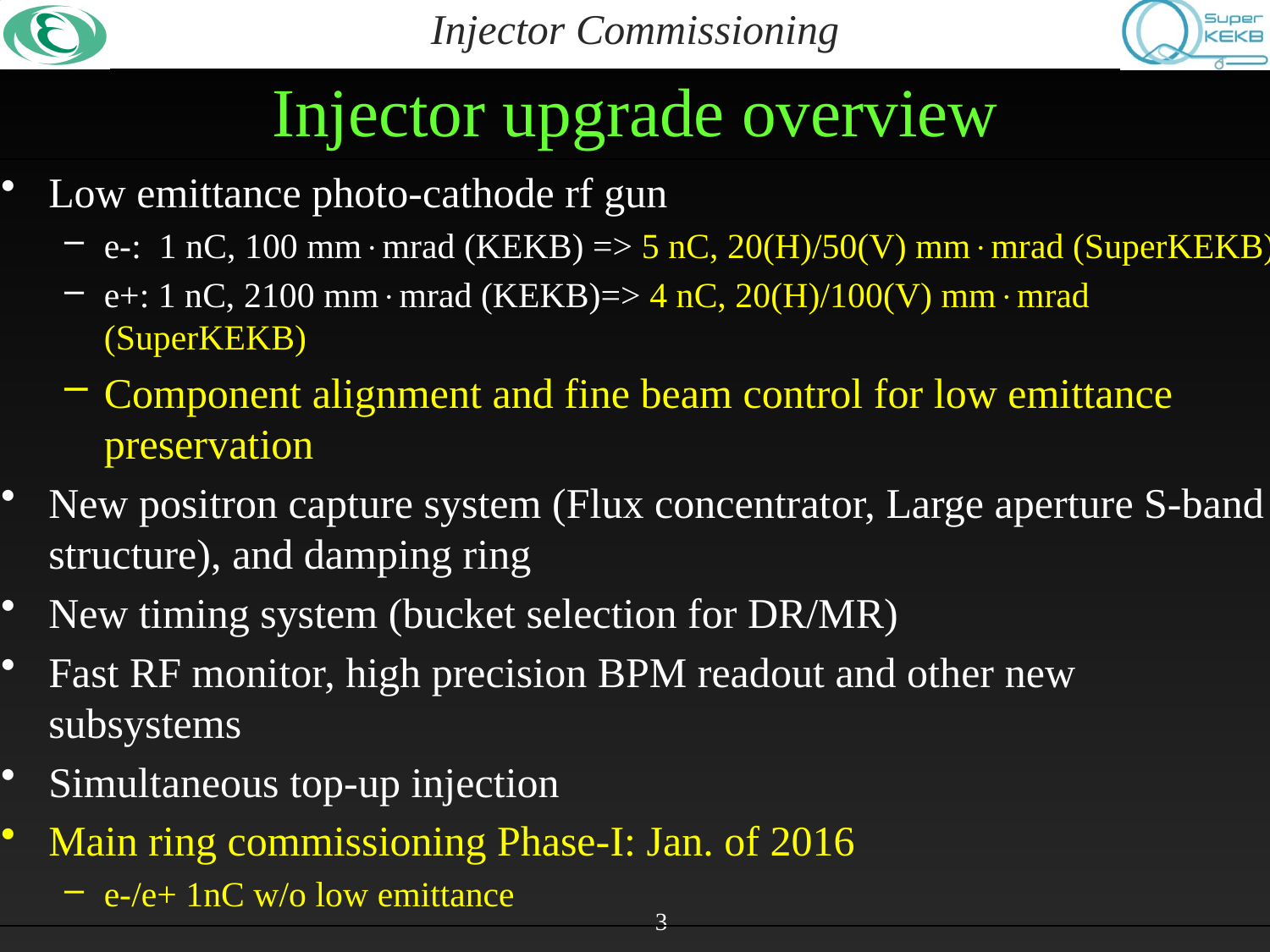

# Injector upgrade overview
Low emittance photo-cathode rf gun
e-:  1 nC, 100 mm⋅mrad (KEKB) => 5 nC, 20(H)/50(V) mm⋅mrad (SuperKEKB)
e+: 1 nC, 2100 mm⋅mrad (KEKB)=> 4 nC, 20(H)/100(V) mm⋅mrad (SuperKEKB)
Component alignment and fine beam control for low emittance preservation
New positron capture system (Flux concentrator, Large aperture S-band structure), and damping ring
New timing system (bucket selection for DR/MR)
Fast RF monitor, high precision BPM readout and other new subsystems
Simultaneous top-up injection
Main ring commissioning Phase-I: Jan. of 2016
e-/e+ 1nC w/o low emittance
3